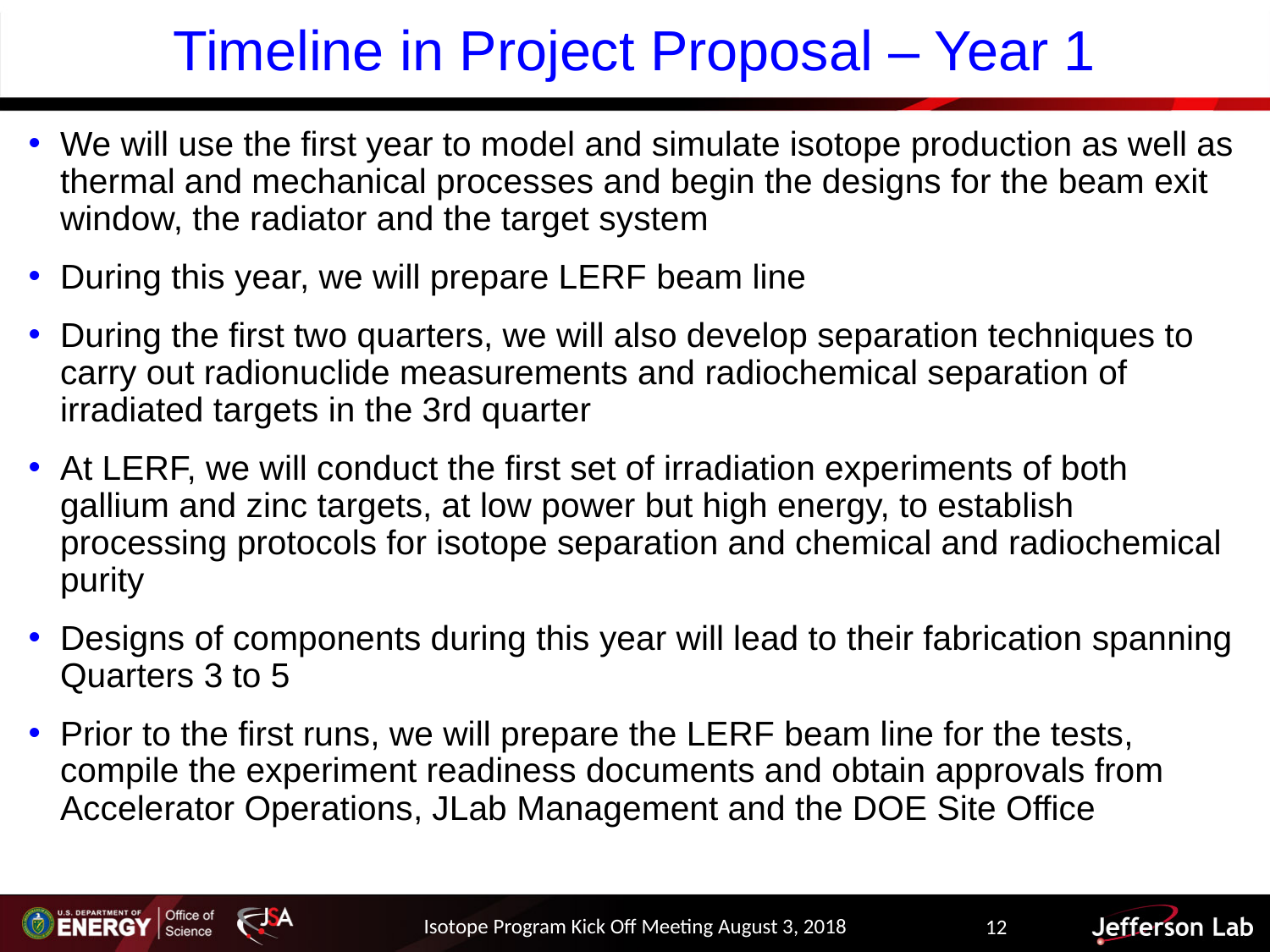

# Timeline in Project Proposal – Year 1
We will use the first year to model and simulate isotope production as well as thermal and mechanical processes and begin the designs for the beam exit window, the radiator and the target system
During this year, we will prepare LERF beam line
During the first two quarters, we will also develop separation techniques to carry out radionuclide measurements and radiochemical separation of irradiated targets in the 3rd quarter
At LERF, we will conduct the first set of irradiation experiments of both gallium and zinc targets, at low power but high energy, to establish processing protocols for isotope separation and chemical and radiochemical purity
Designs of components during this year will lead to their fabrication spanning Quarters 3 to 5
Prior to the first runs, we will prepare the LERF beam line for the tests, compile the experiment readiness documents and obtain approvals from Accelerator Operations, JLab Management and the DOE Site Office
Isotope Program Kick Off Meeting August 3, 2018
12